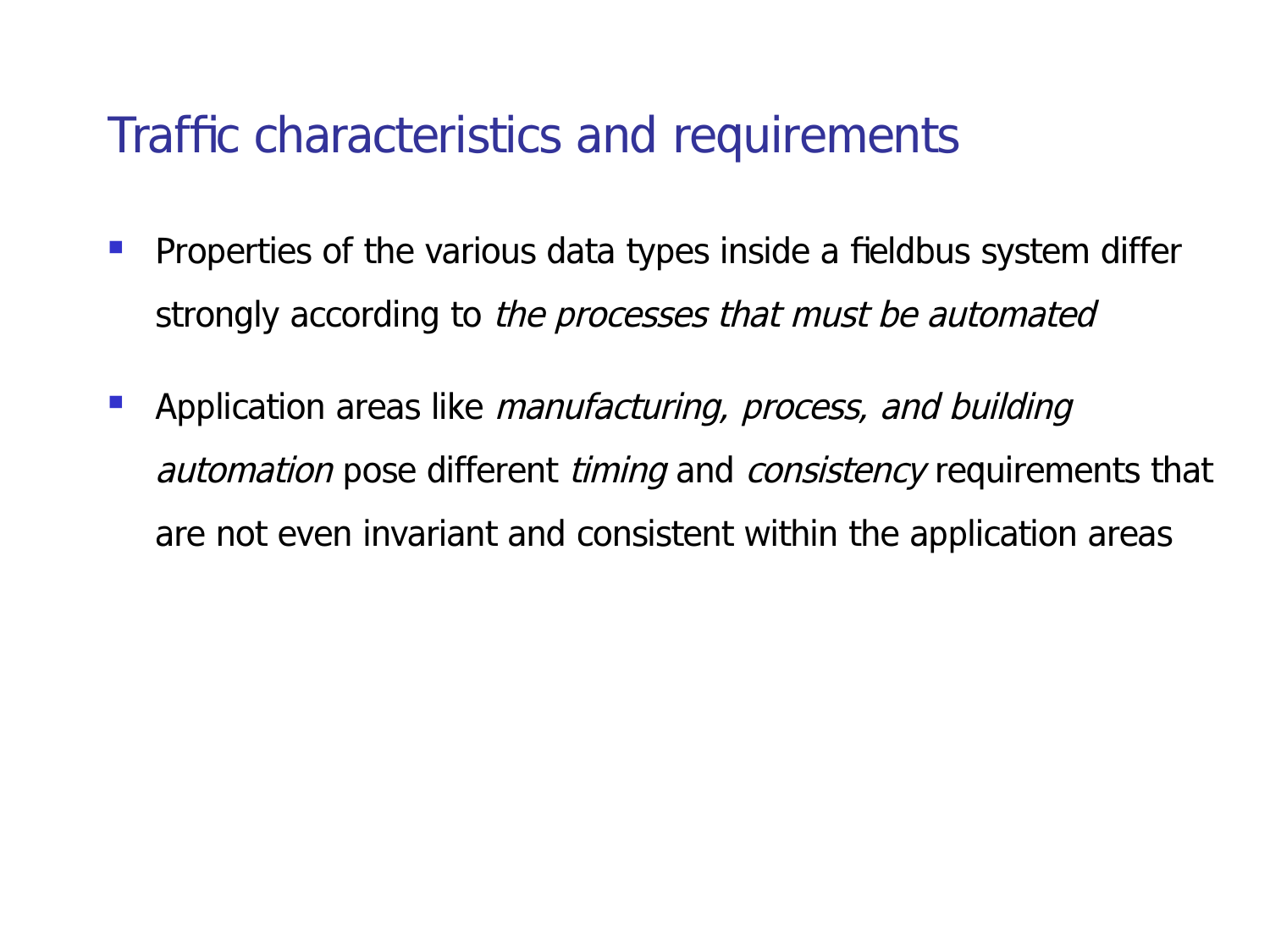

# Traffic characteristics and requirements
Properties of the various data types inside a fieldbus system differ strongly according to the processes that must be automated
Application areas like manufacturing, process, and building automation pose different timing and consistency requirements that are not even invariant and consistent within the application areas